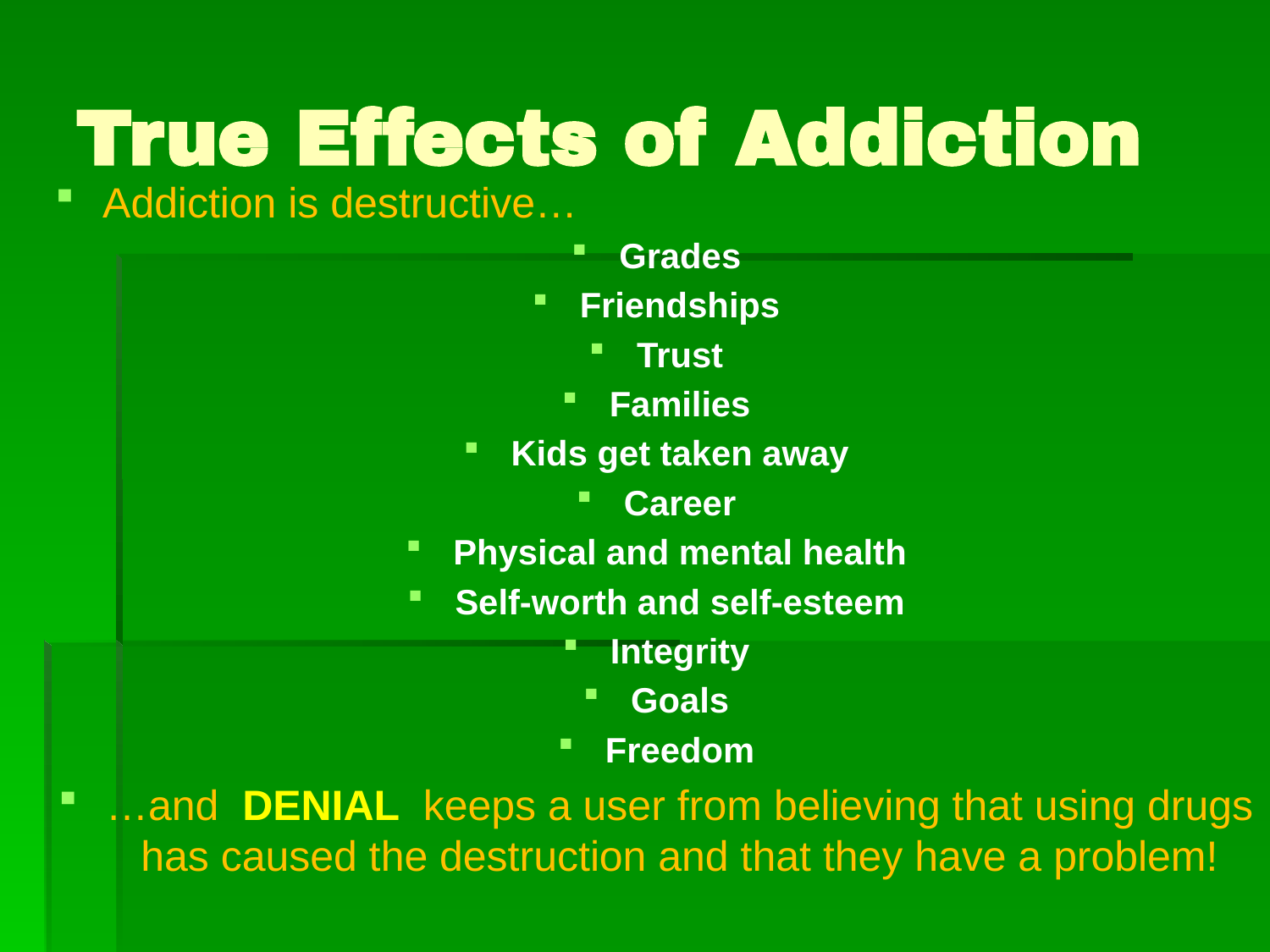

# True Effects of Addiction
Addiction is destructive…
Grades
Friendships
Trust
Families
Kids get taken away
Career
Physical and mental health
Self-worth and self-esteem
Integrity
Goals
Freedom
…and  DENIAL  keeps a user from believing that using drugs has caused the destruction and that they have a problem!